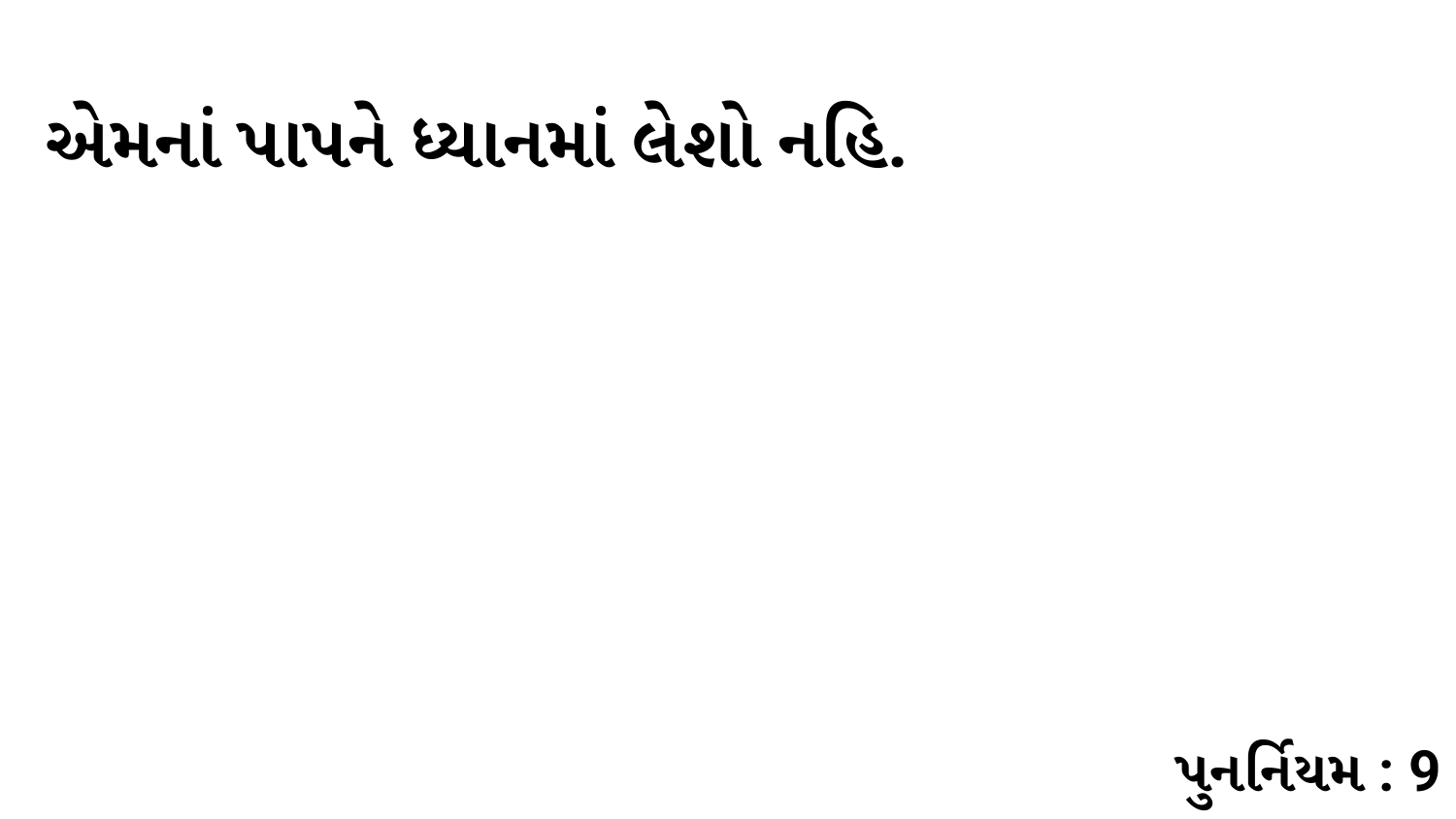

એમનાં પાપને ધ્યાનમાં લેશો નહિ.
પુનર્નિયમ : 9